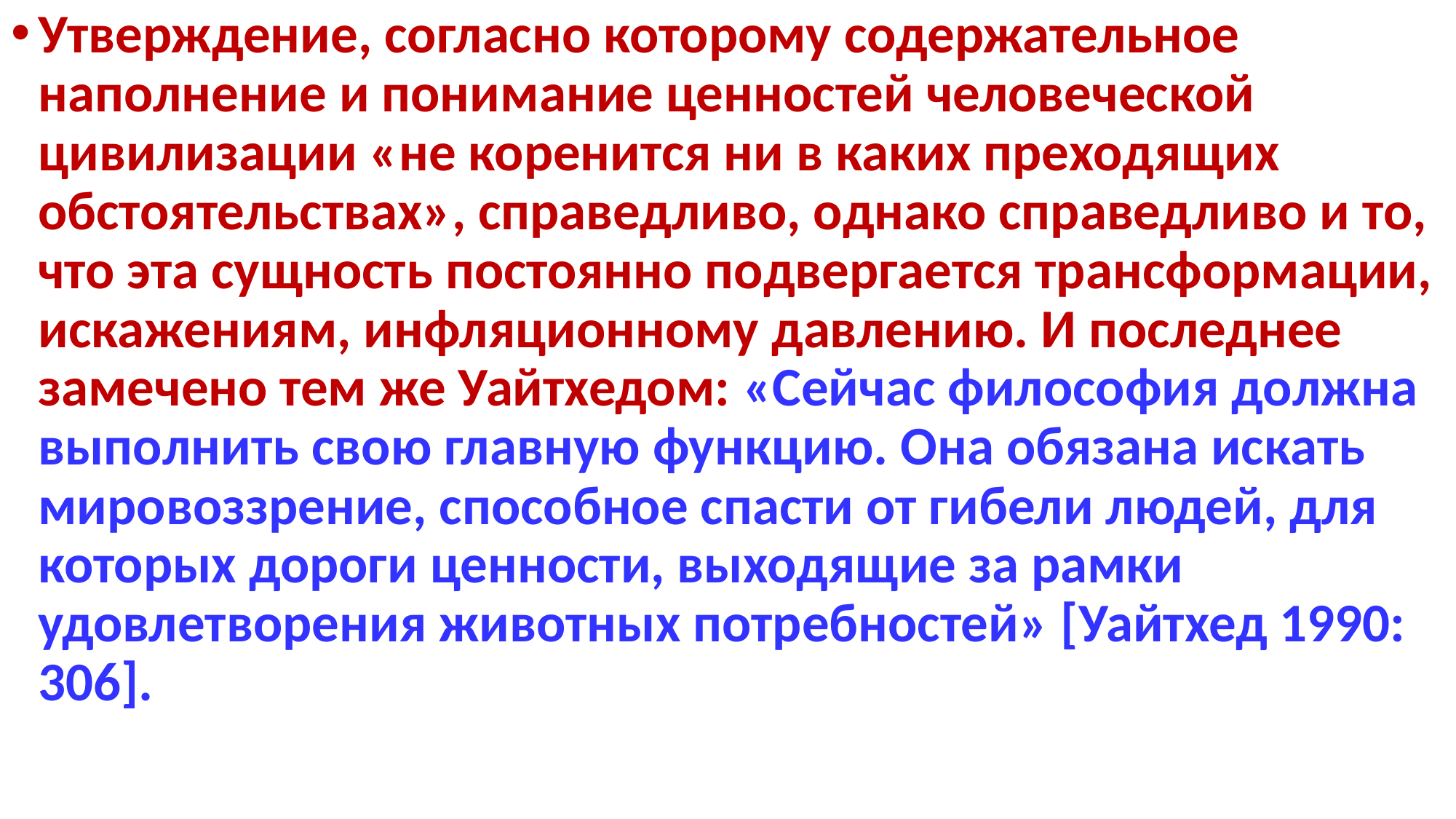

Утверждение, согласно которому содержательное наполнение и понимание ценностей человеческой цивилизации «не коренится ни в каких преходящих обстоятельствах», справедливо, однако справедливо и то, что эта сущность постоянно подвергается трансформации, искажениям, инфляционному давлению. И последнее замечено тем же Уайтхедом: «Сейчас философия должна выполнить свою главную функцию. Она обязана искать мировоззрение, способное спасти от гибели людей, для которых дороги ценности, выходящие за рамки удовлетворения животных потребностей» [Уайтхед 1990: 306].